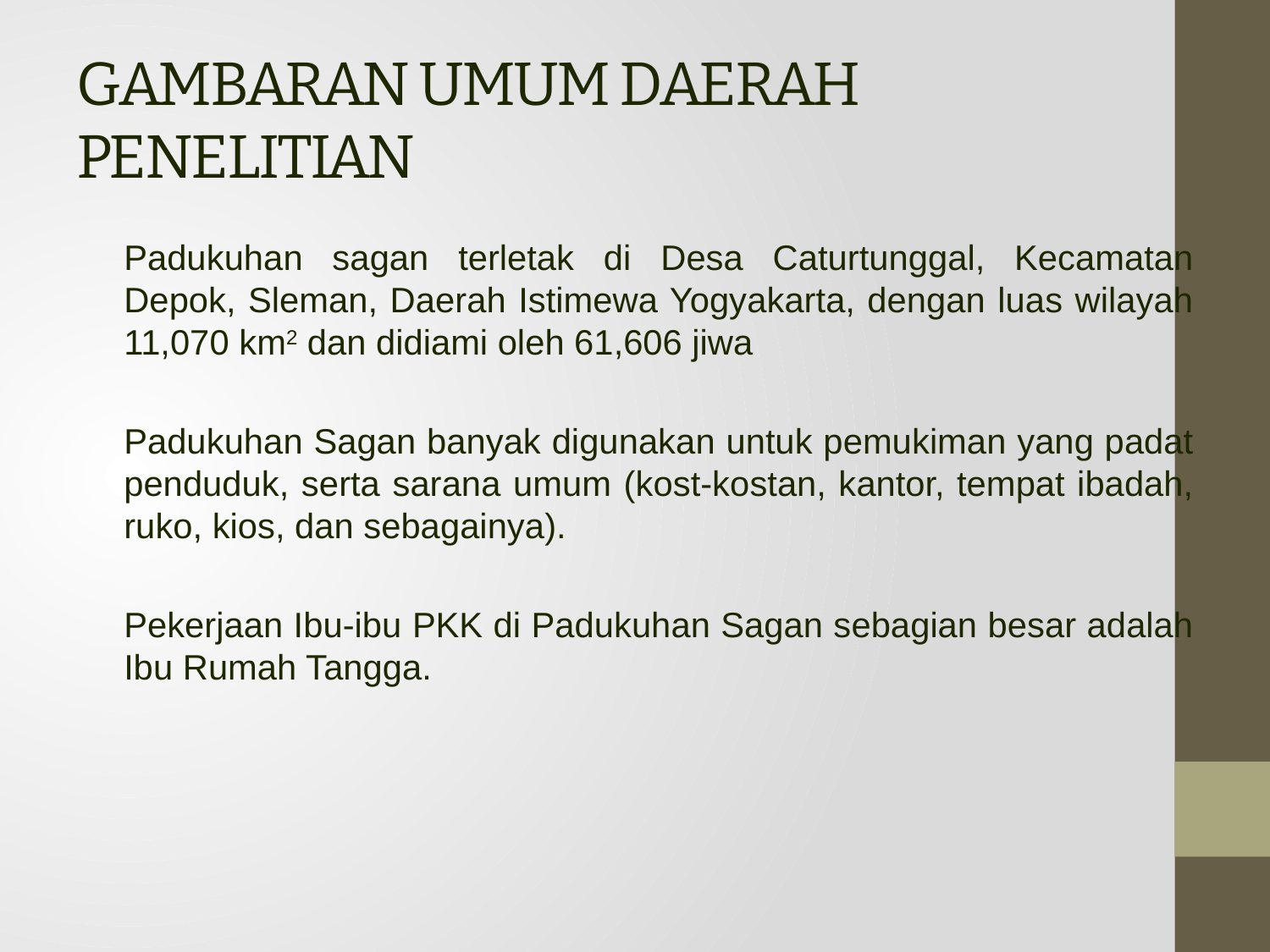

# GAMBARAN UMUM DAERAH PENELITIAN
	Padukuhan sagan terletak di Desa Caturtunggal, Kecamatan Depok, Sleman, Daerah Istimewa Yogyakarta, dengan luas wilayah 11,070 km2 dan didiami oleh 61,606 jiwa

	Padukuhan Sagan banyak digunakan untuk pemukiman yang padat penduduk, serta sarana umum (kost-kostan, kantor, tempat ibadah, ruko, kios, dan sebagainya).

	Pekerjaan Ibu-ibu PKK di Padukuhan Sagan sebagian besar adalah Ibu Rumah Tangga.